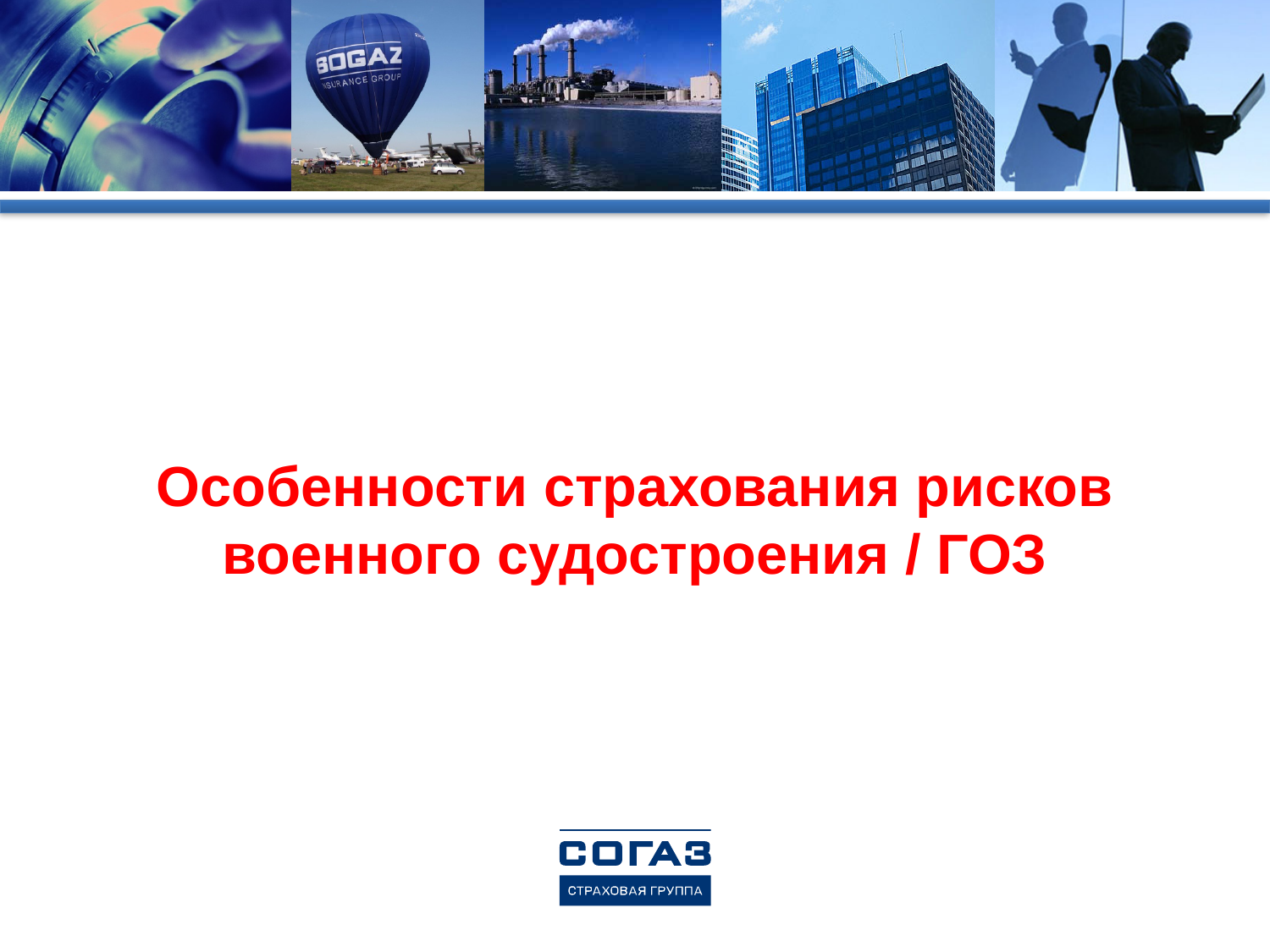

# Особенности страхования рисков военного судостроения / ГОЗ
-2013-